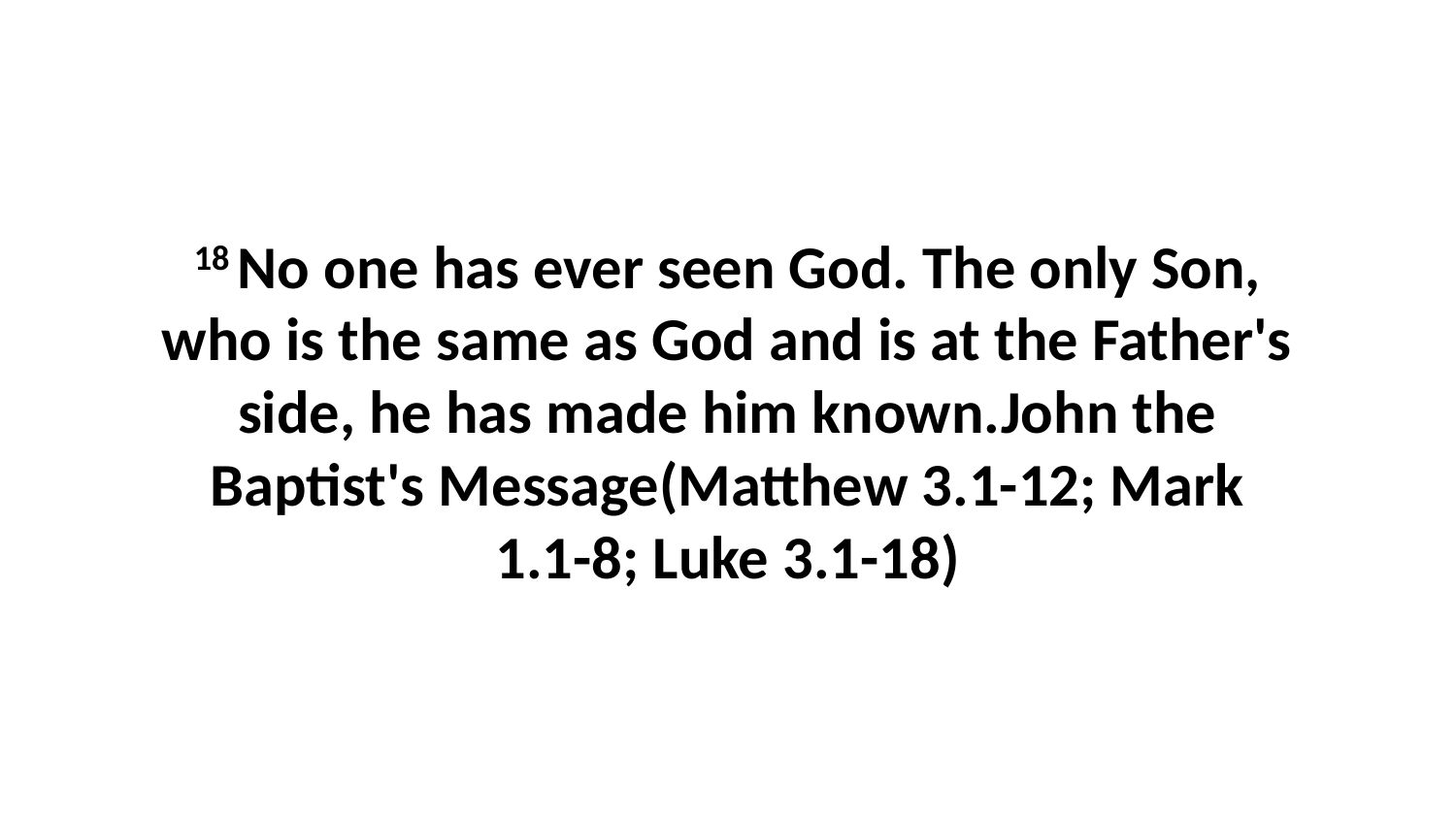

18 No one has ever seen God. The only Son, who is the same as God and is at the Father's side, he has made him known.John the Baptist's Message(Matthew 3.1-12; Mark 1.1-8; Luke 3.1-18)